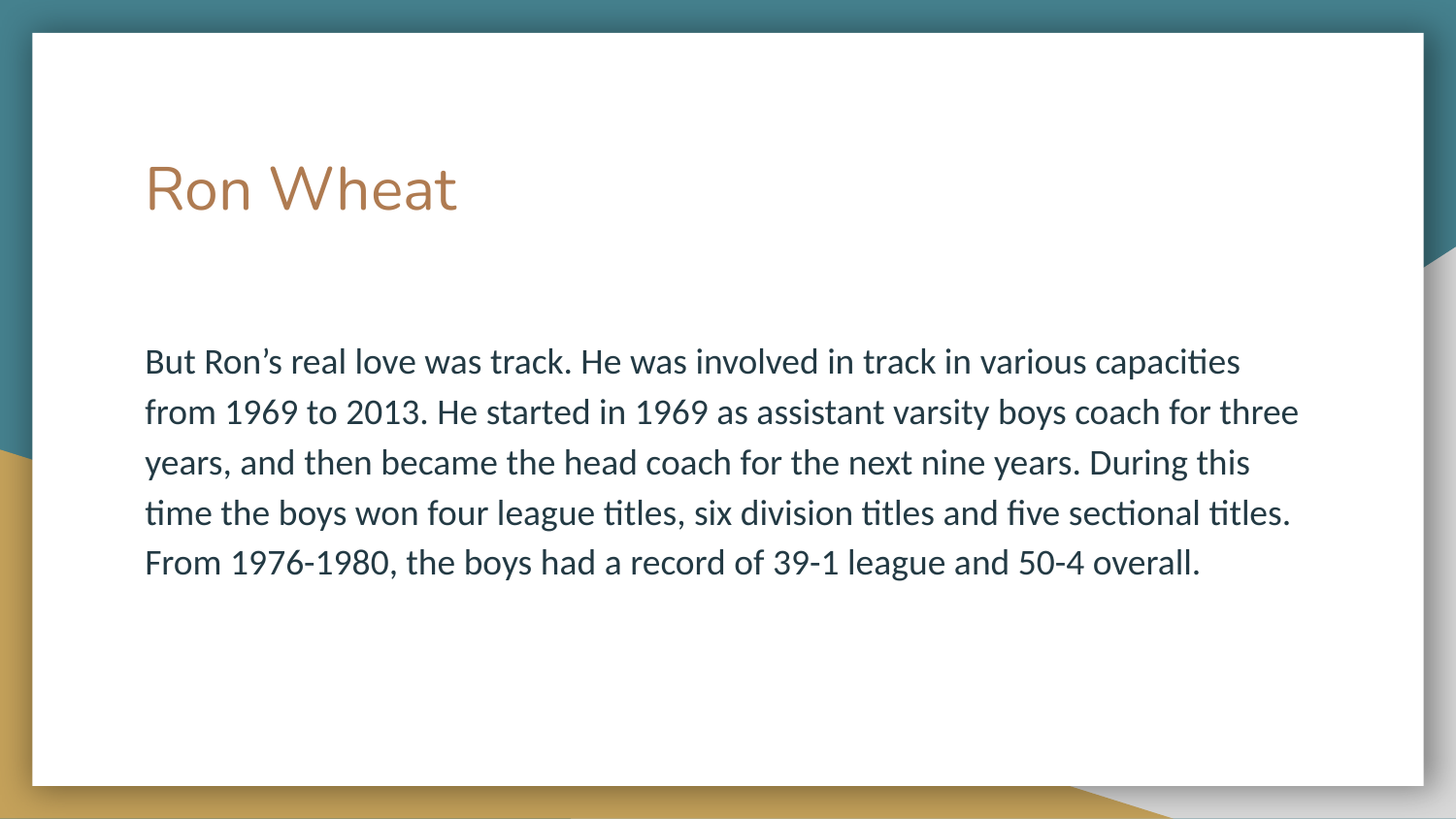

# Ron Wheat
But Ron’s real love was track. He was involved in track in various capacities from 1969 to 2013. He started in 1969 as assistant varsity boys coach for three years, and then became the head coach for the next nine years. During this time the boys won four league titles, six division titles and five sectional titles. From 1976-1980, the boys had a record of 39-1 league and 50-4 overall.